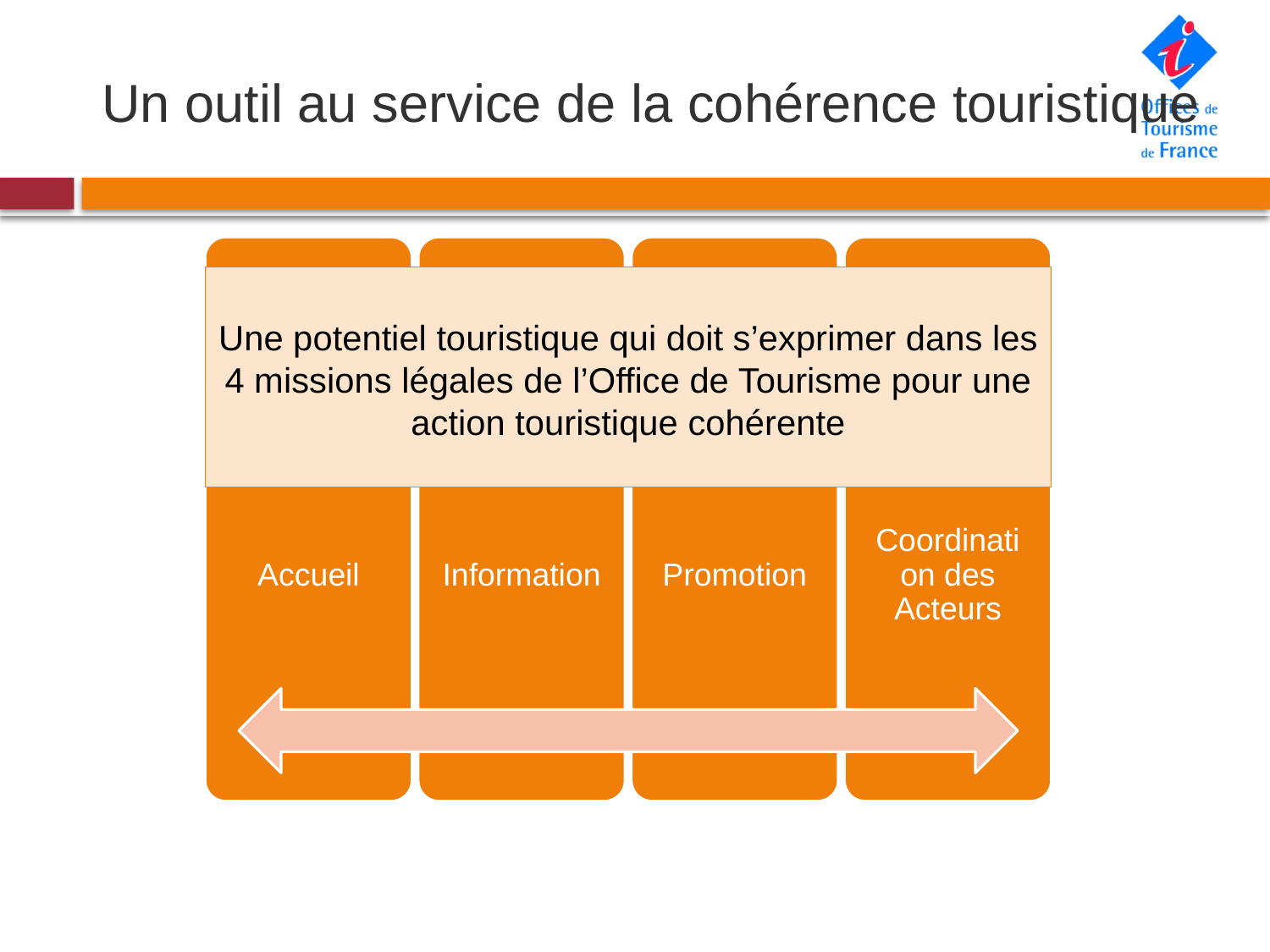

# Un outil au service de la cohérence touristique
Accueil
Information
Promotion
Coordination des Acteurs

Une potentiel touristique qui doit s’exprimer dans les 4 missions légales de l’Office de Tourisme pour une action touristique cohérente